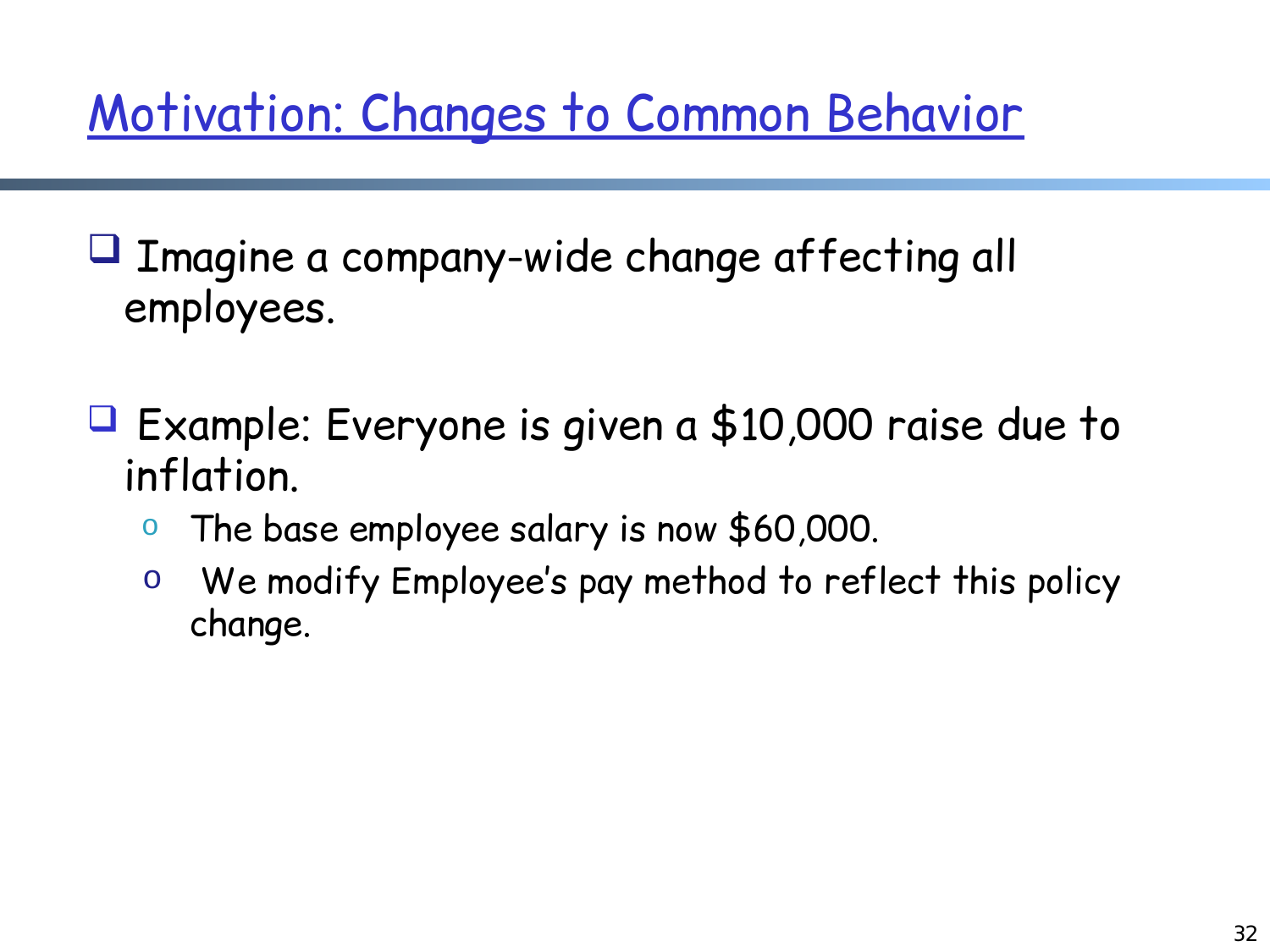

# Motivation: Changes to Common Behavior
 Imagine a company-wide change affecting all employees.

 Example: Everyone is given a $10,000 raise due to inflation.
The base employee salary is now $60,000.
 We modify Employee’s pay method to reflect this policy change.

32